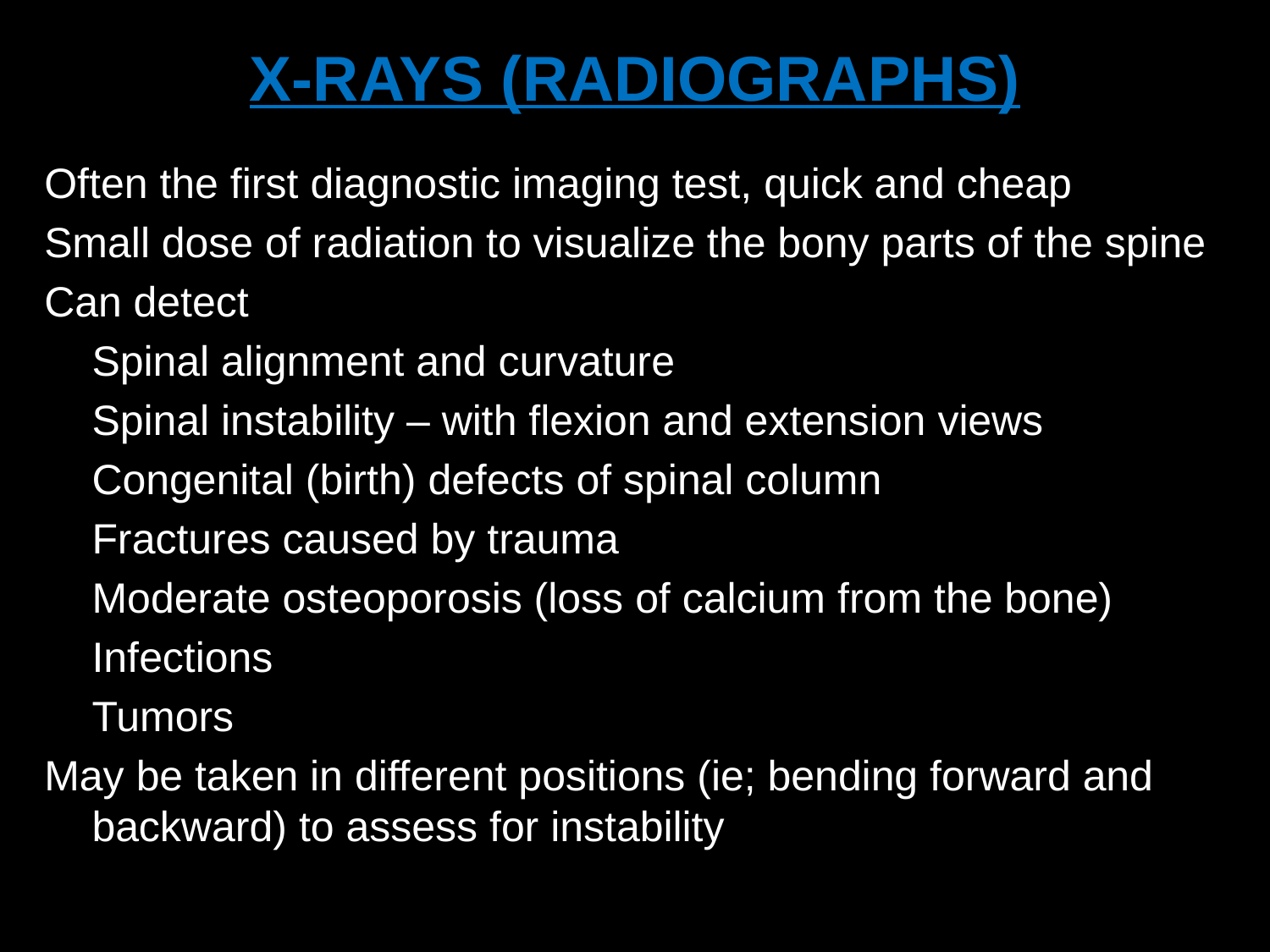

X-RAYS (RADIOGRAPHS)
Often the first diagnostic imaging test, quick and cheap
Small dose of radiation to visualize the bony parts of the spine
Can detect
	Spinal alignment and curvature
	Spinal instability – with flexion and extension views
	Congenital (birth) defects of spinal column
	Fractures caused by trauma
	Moderate osteoporosis (loss of calcium from the bone)
	Infections
	Tumors
May be taken in different positions (ie; bending forward and backward) to assess for instability